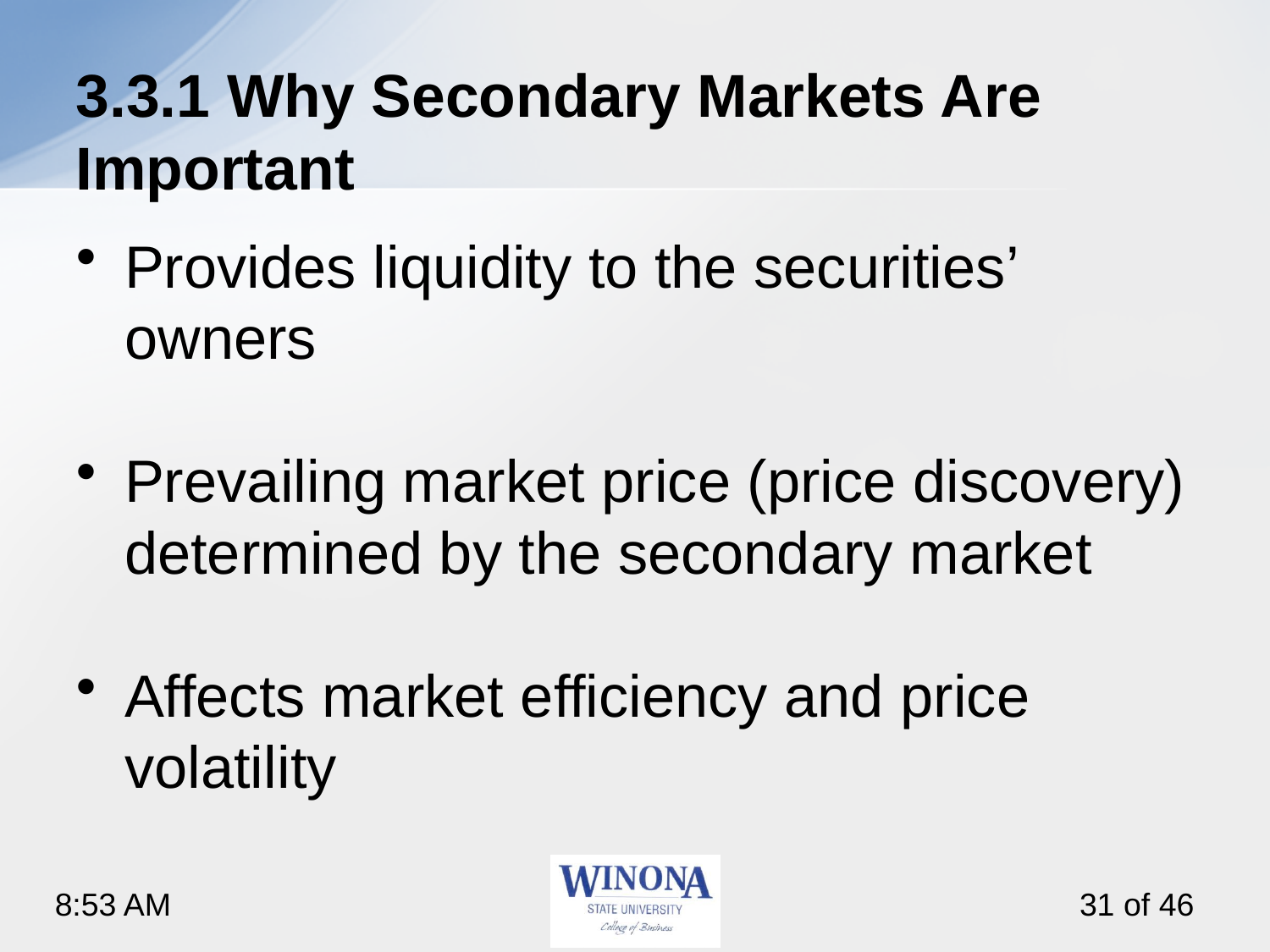

# 3.3.1 Why Secondary Markets Are Important
Provides liquidity to the securities’ owners

Prevailing market price (price discovery) determined by the secondary market

Affects market efficiency and price volatility